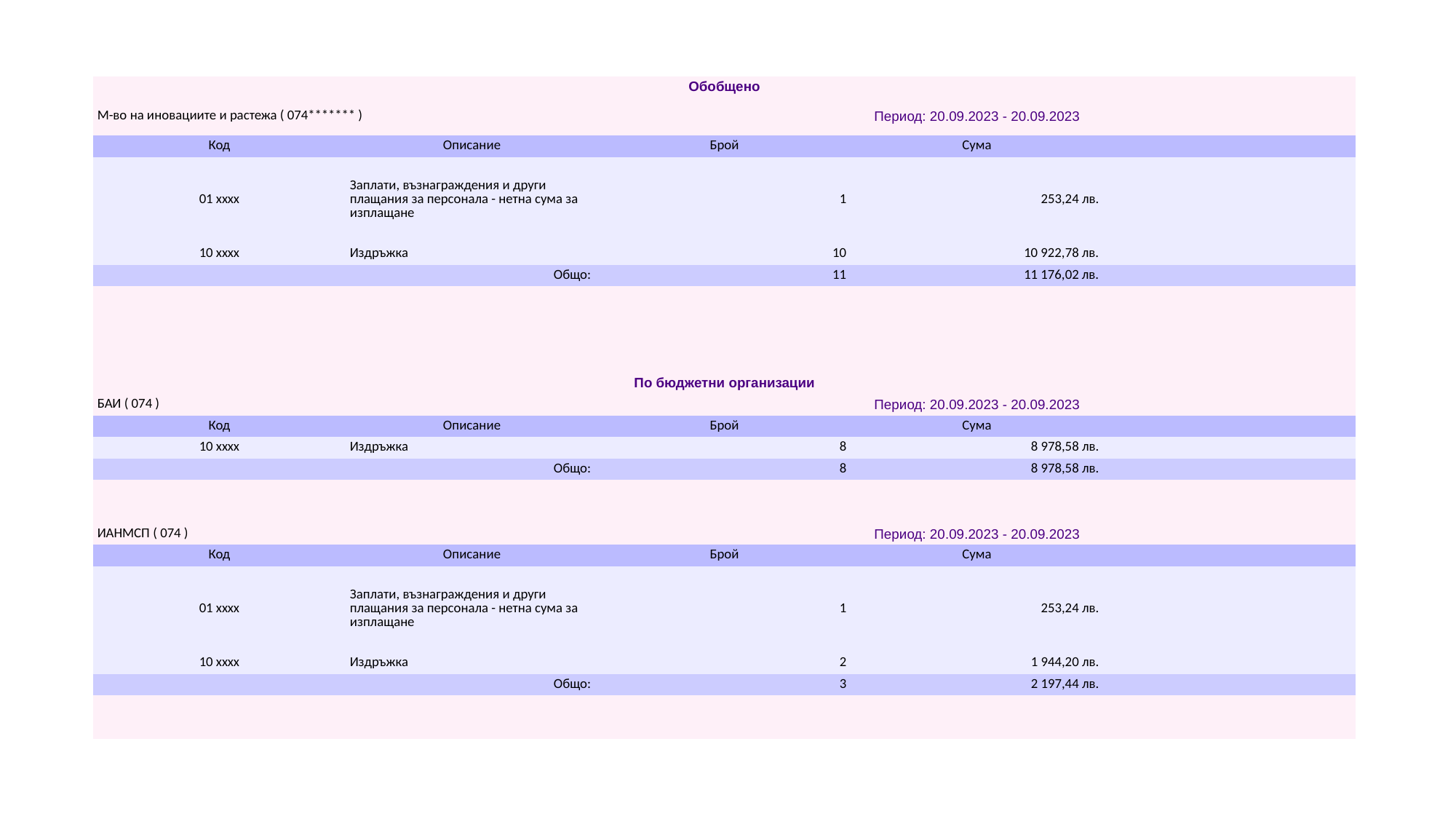

| Обобщено |  |  |  |  |
| --- | --- | --- | --- | --- |
| М-во на иновациите и растежа ( 074\*\*\*\*\*\*\* ) |  | Период: 20.09.2023 - 20.09.2023 |  |  |
| Код | Описание | Брой | Сума |  |
| 01 xxxx | Заплати, възнаграждения и други плащания за персонала - нетна сума за изплащане | 1 | 253,24 лв. |  |
| 10 xxxx | Издръжка | 10 | 10 922,78 лв. |  |
| Общо: |  | 11 | 11 176,02 лв. |  |
|  |  |  |  |  |
|  |  |  |  |  |
|  |  |  |  |  |
|  |  |  |  |  |
| По бюджетни организации |  |  |  |  |
| БАИ ( 074 ) |  | Период: 20.09.2023 - 20.09.2023 |  |  |
| Код | Описание | Брой | Сума |  |
| 10 xxxx | Издръжка | 8 | 8 978,58 лв. |  |
| Общо: |  | 8 | 8 978,58 лв. |  |
|  |  |  |  |  |
|  |  |  |  |  |
| ИАНМСП ( 074 ) |  | Период: 20.09.2023 - 20.09.2023 |  |  |
| Код | Описание | Брой | Сума |  |
| 01 xxxx | Заплати, възнаграждения и други плащания за персонала - нетна сума за изплащане | 1 | 253,24 лв. |  |
| 10 xxxx | Издръжка | 2 | 1 944,20 лв. |  |
| Общо: |  | 3 | 2 197,44 лв. |  |
|  |  |  |  |  |
|  |  |  |  |  |
#